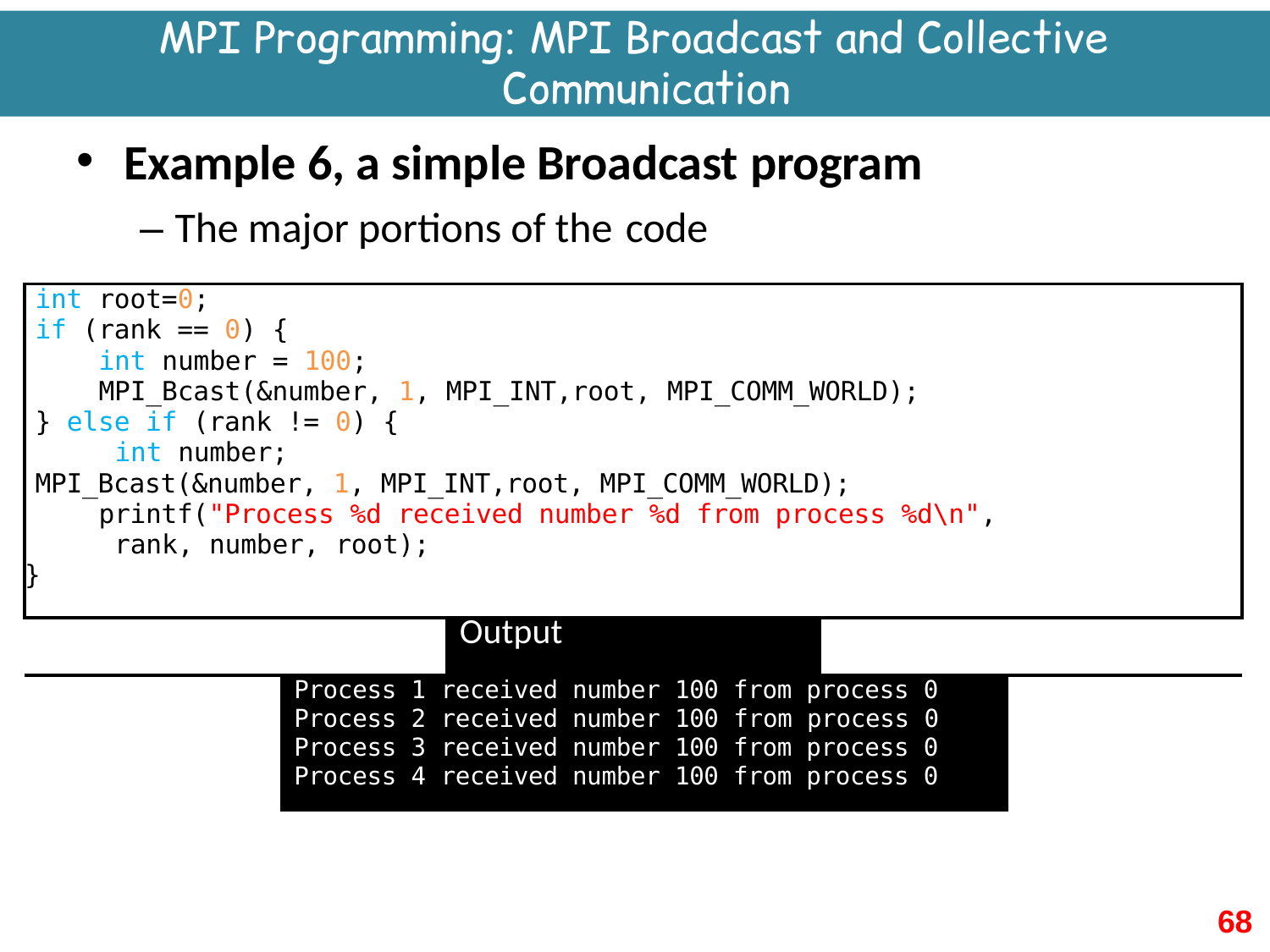

# MPI Programming: MPI Broadcast and Collective  Communication
Example 6, a simple Broadcast program
– The major portions of the code
| int root=0; if (rank == 0) { int number = 100; MPI\_Bcast(&number, 1, MPI\_INT,root, MPI\_COMM\_WORLD); } else if (rank != 0) { int number; MPI\_Bcast(&number, 1, MPI\_INT,root, MPI\_COMM\_WORLD); printf("Process %d received number %d from process %d\n", rank, number, root); } |  |  |  |  |
| --- | --- | --- | --- | --- |
|  |  | Output |  |  |
|  | Process 1 received number 100 from process 0 Process 2 received number 100 from process 0 Process 3 received number 100 from process 0 Process 4 received number 100 from process 0 |  |  |  |
68